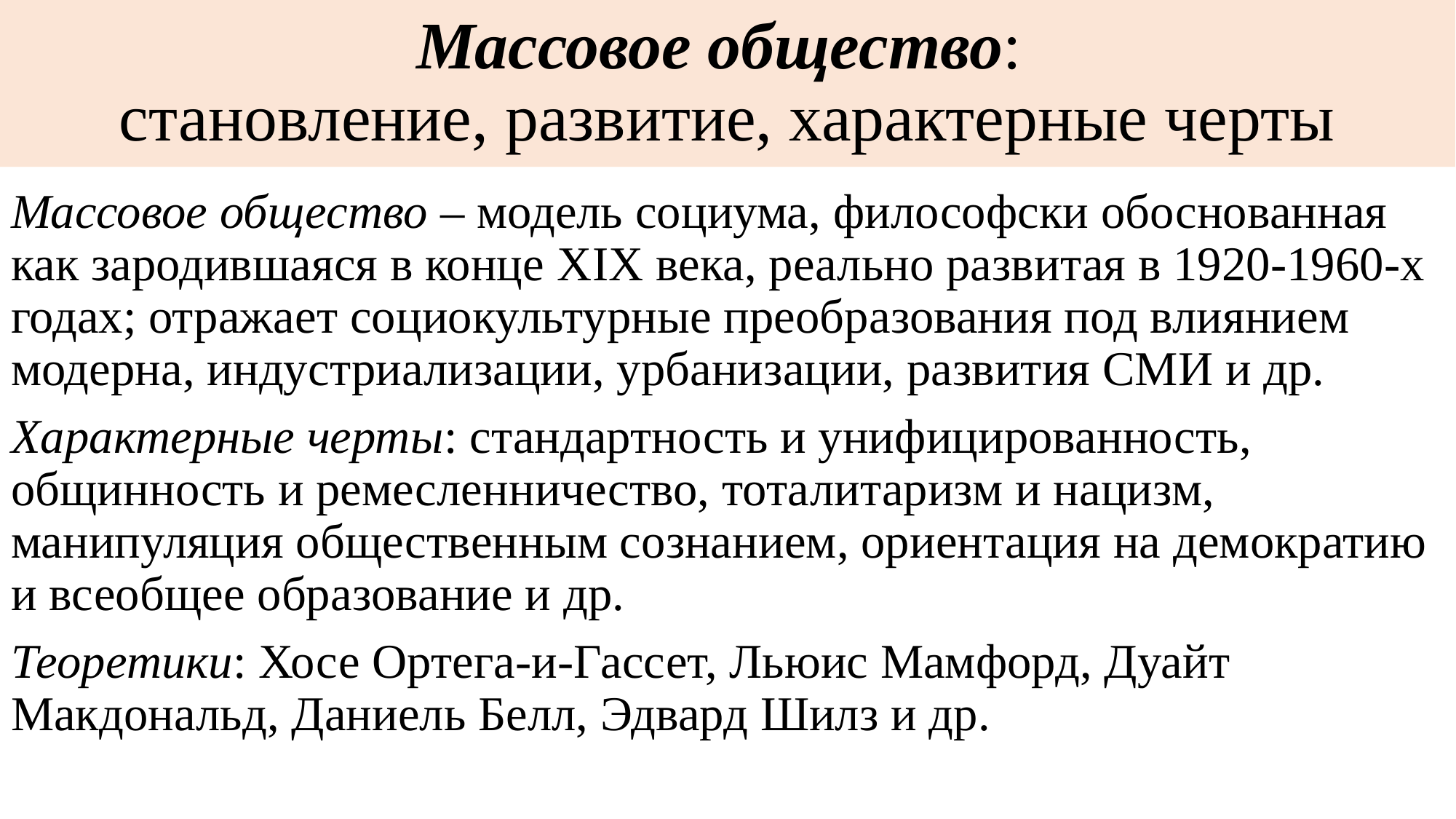

# Массовое общество: становление, развитие, характерные черты
Массовое общество – модель социума, философски обоснованная как зародившаяся в конце XIX века, реально развитая в 1920-1960-х годах; отражает социокультурные преобразования под влиянием модерна, индустриализации, урбанизации, развития СМИ и др.
Характерные черты: стандартность и унифицированность, общинность и ремесленничество, тоталитаризм и нацизм, манипуляция общественным сознанием, ориентация на демократию и всеобщее образование и др.
Теоретики: Хосе Ортега-и-Гассет, Льюис Мамфорд, Дуайт Макдональд, Даниель Белл, Эдвард Шилз и др.